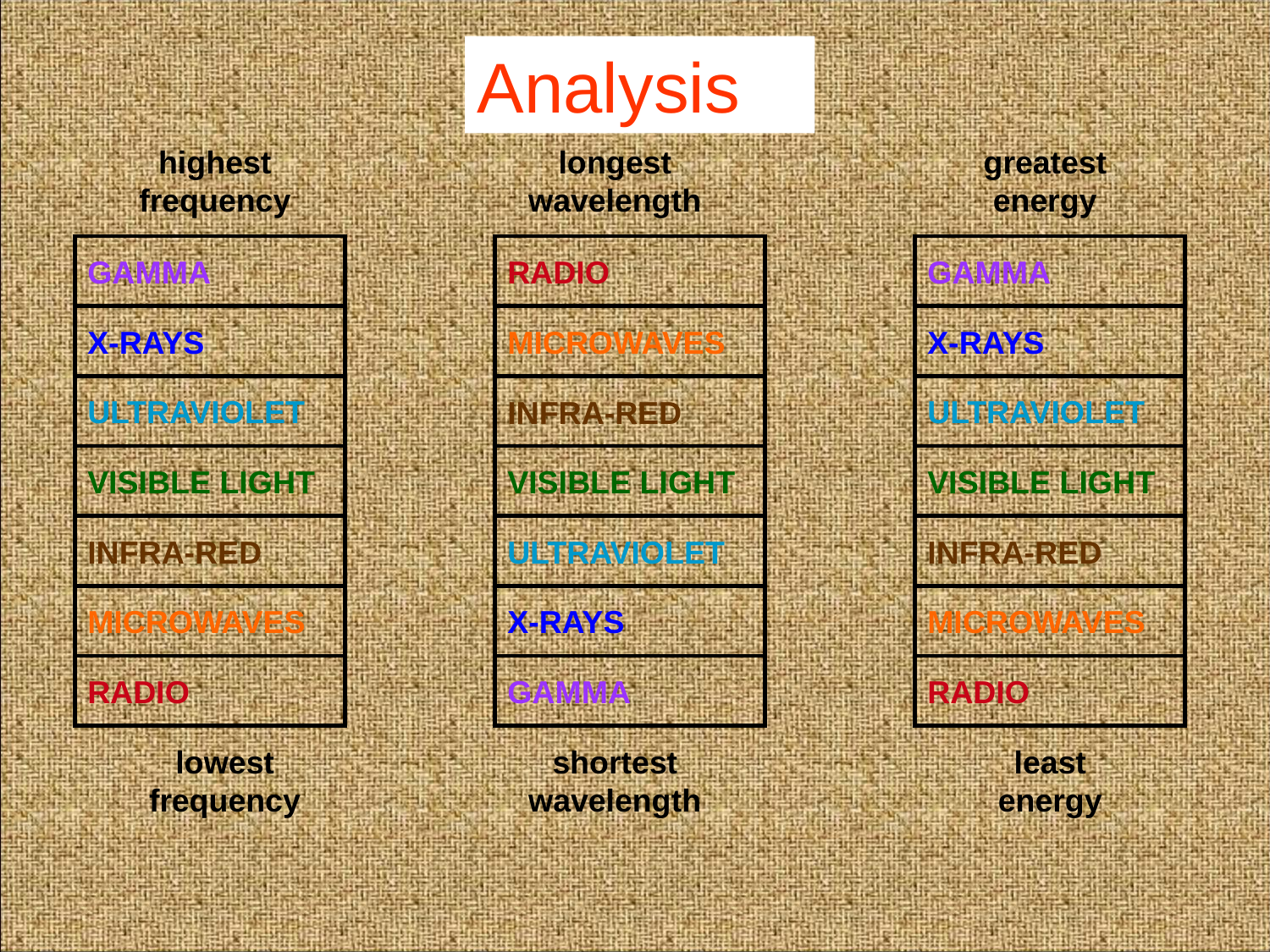

Analysis
Complete:
highest frequency
longest wavelength
greatest energy

GAMMA
RADIO
GAMMA

X-RAYS
MICROWAVES
X-RAYS

ULTRAVIOLET
ULTRAVIOLET
INFRA-RED

VISIBLE LIGHT
VISIBLE LIGHT
VISIBLE LIGHT

INFRA-RED
ULTRAVIOLET
INFRA-RED

MICROWAVES
X-RAYS
MICROWAVES

RADIO
GAMMA
RADIO
lowest frequency
shortest wavelength
least energy